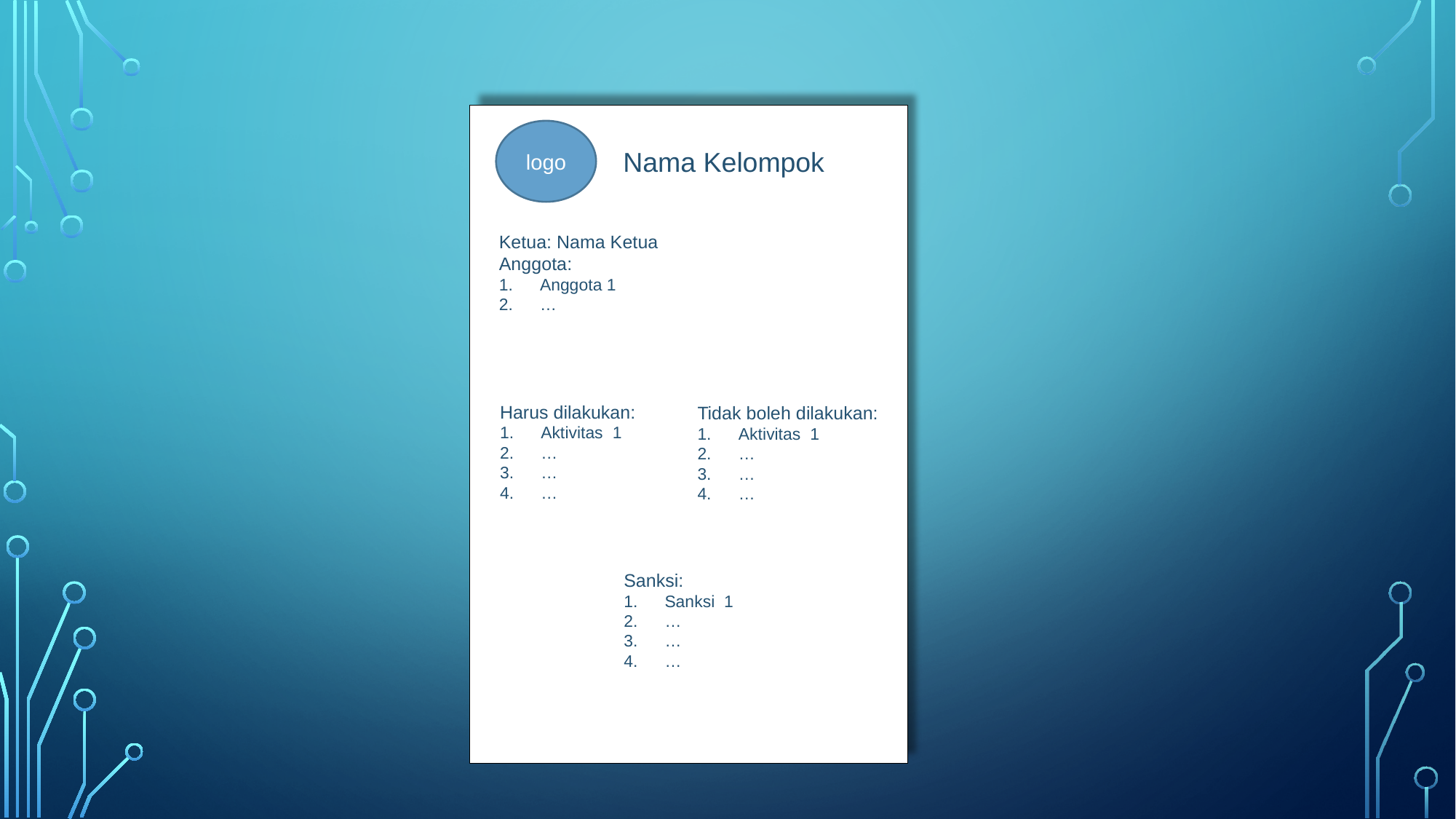

logo
Nama Kelompok
Ketua: Nama Ketua
Anggota:
Anggota 1
…
Harus dilakukan:
Aktivitas  1
…
…
…
Tidak boleh dilakukan:
Aktivitas  1
…
…
…
Sanksi:
Sanksi  1
…
…
…